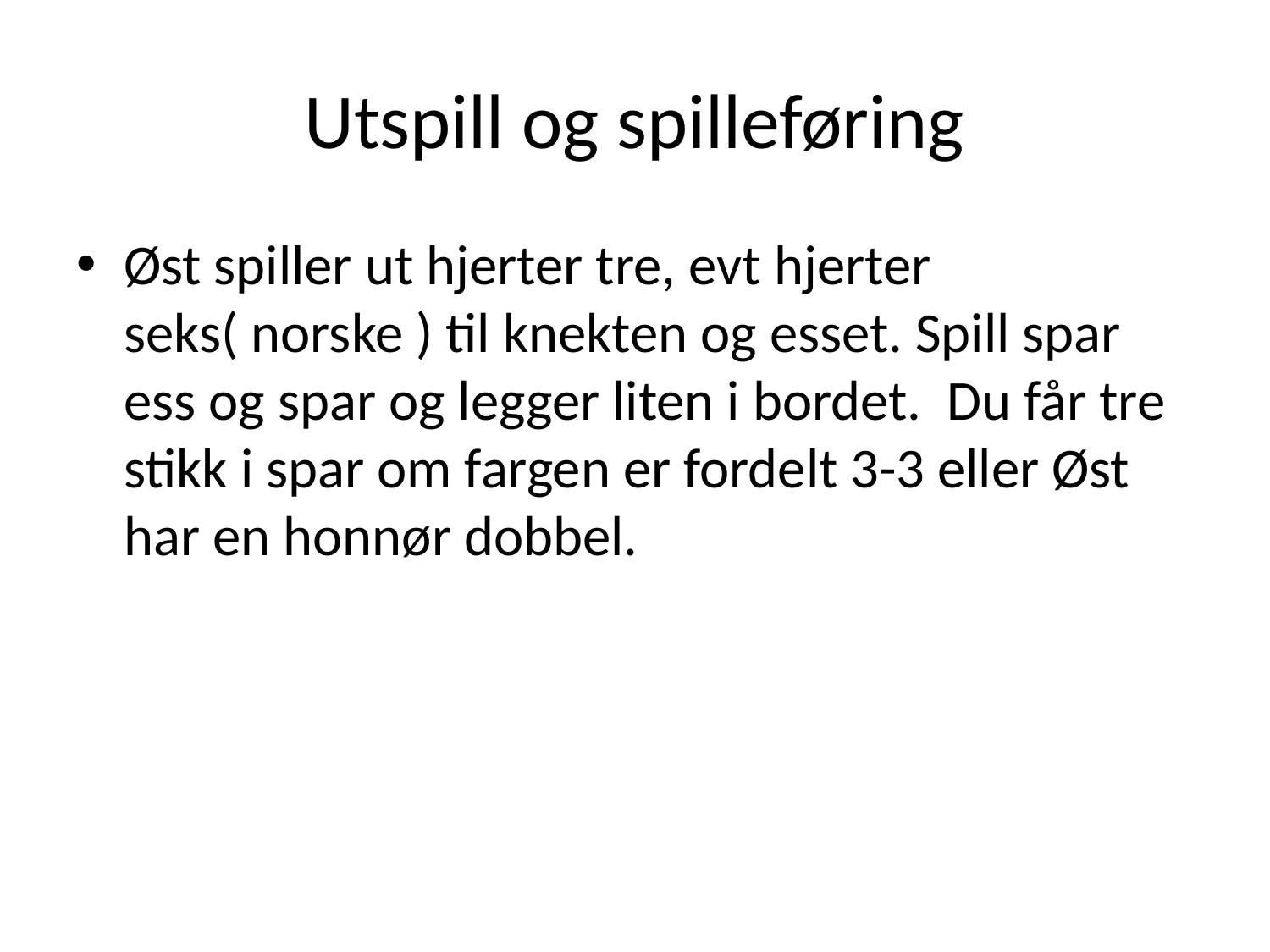

# Utspill og spilleføring
Øst spiller ut hjerter tre, evt hjerter seks( norske ) til knekten og esset. Spill spar ess og spar og legger liten i bordet.  Du får tre stikk i spar om fargen er fordelt 3-3 eller Øst har en honnør dobbel.